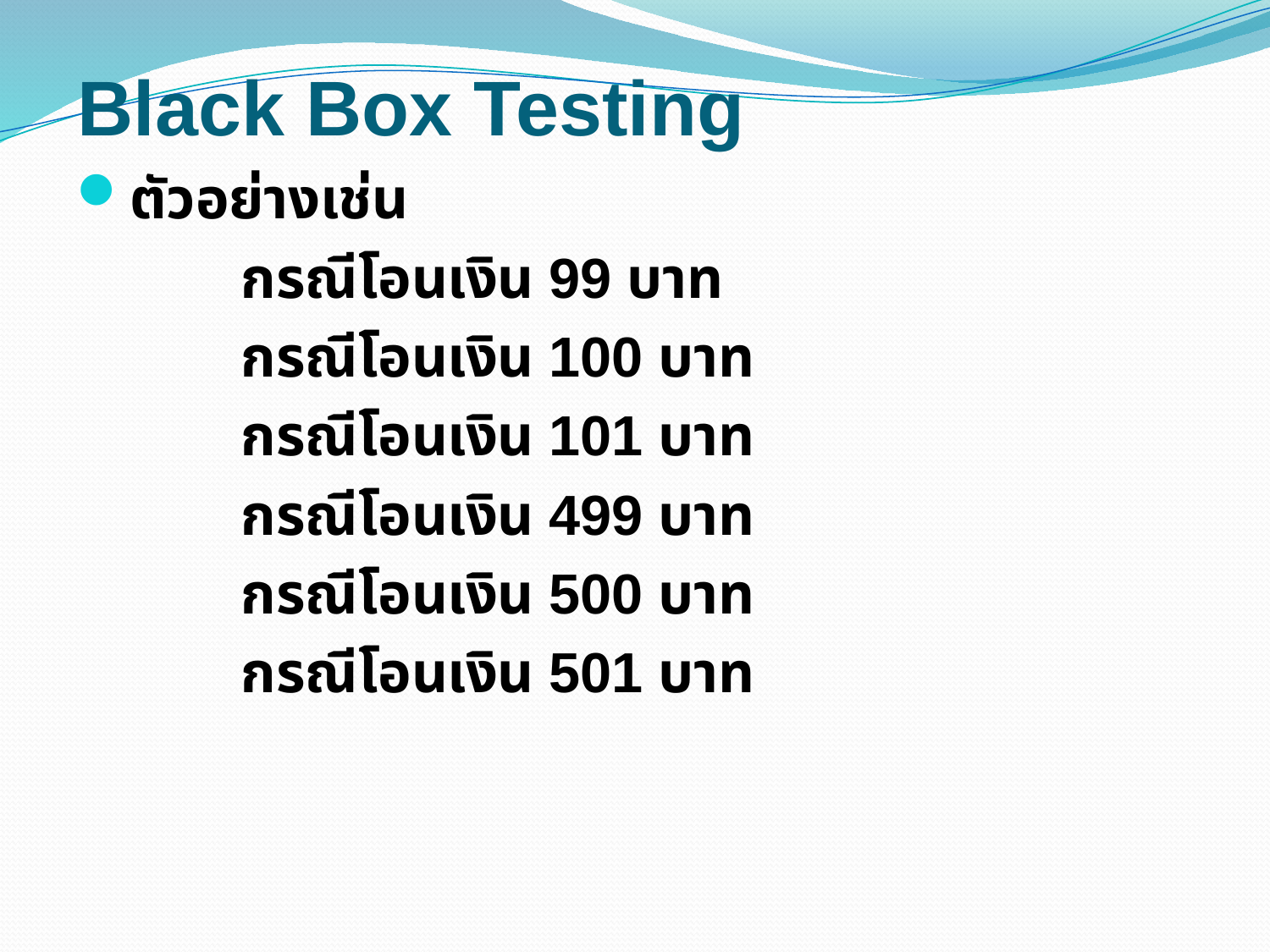

Black Box Testing
ตัวอย่างเช่น
		กรณีโอนเงิน 99 บาท
		กรณีโอนเงิน 100 บาท
		กรณีโอนเงิน 101 บาท
		กรณีโอนเงิน 499 บาท
		กรณีโอนเงิน 500 บาท
		กรณีโอนเงิน 501 บาท